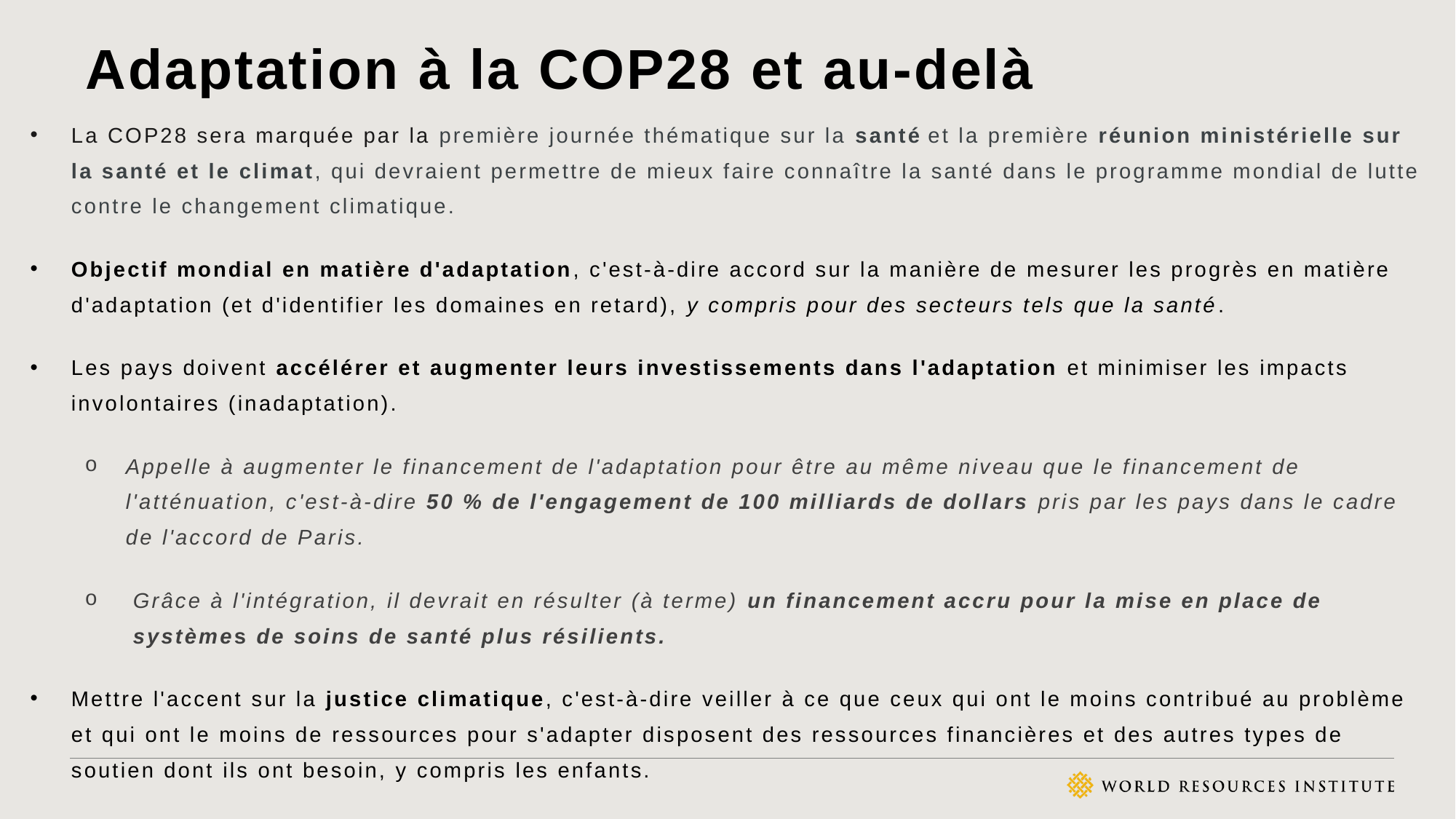

# Adaptation à la COP28 et au-delà
La COP28 sera marquée par la première journée thématique sur la santé et la première réunion ministérielle sur la santé et le climat, qui devraient permettre de mieux faire connaître la santé dans le programme mondial de lutte contre le changement climatique.
Objectif mondial en matière d'adaptation, c'est-à-dire accord sur la manière de mesurer les progrès en matière d'adaptation (et d'identifier les domaines en retard), y compris pour des secteurs tels que la santé.
Les pays doivent accélérer et augmenter leurs investissements dans l'adaptation et minimiser les impacts involontaires (inadaptation).
Appelle à augmenter le financement de l'adaptation pour être au même niveau que le financement de l'atténuation, c'est-à-dire 50 % de l'engagement de 100 milliards de dollars pris par les pays dans le cadre de l'accord de Paris.
Grâce à l'intégration, il devrait en résulter (à terme) un financement accru pour la mise en place de systèmes de soins de santé plus résilients.
Mettre l'accent sur la justice climatique, c'est-à-dire veiller à ce que ceux qui ont le moins contribué au problème et qui ont le moins de ressources pour s'adapter disposent des ressources financières et des autres types de soutien dont ils ont besoin, y compris les enfants.